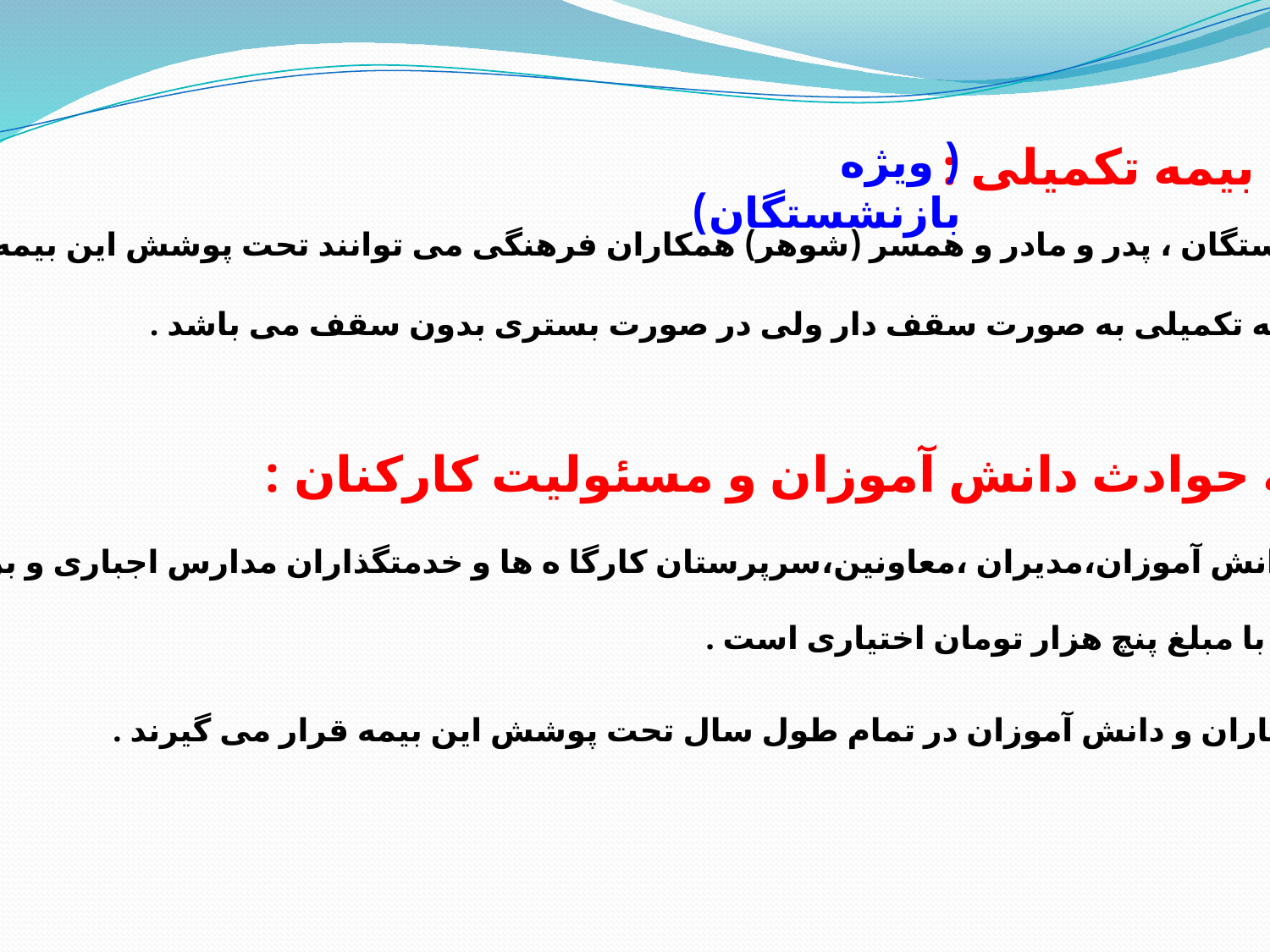

( ویژه بازنشستگان)
بیمه تکمیلی :
1- بازنشستگان ، پدر و مادر و همسر (شوهر) همکاران فرهنگی می توانند تحت پوشش این بیمه قرار گیرند .
2- بیمه تکمیلی به صورت سقف دار ولی در صورت بستری بدون سقف می باشد .
بیمه حوادث دانش آموزان و مسئولیت کارکنان :
1- برای دانش آموزان،مدیران ،معاونین،سرپرستان کارگا ه ها و خدمتگذاران مدارس اجباری و برای سایر

همکاران  با مبلغ پنچ هزار تومان اختیاری است .
2- همکاران و دانش آموزان در تمام طول سال تحت پوشش این بیمه قرار می گیرند .